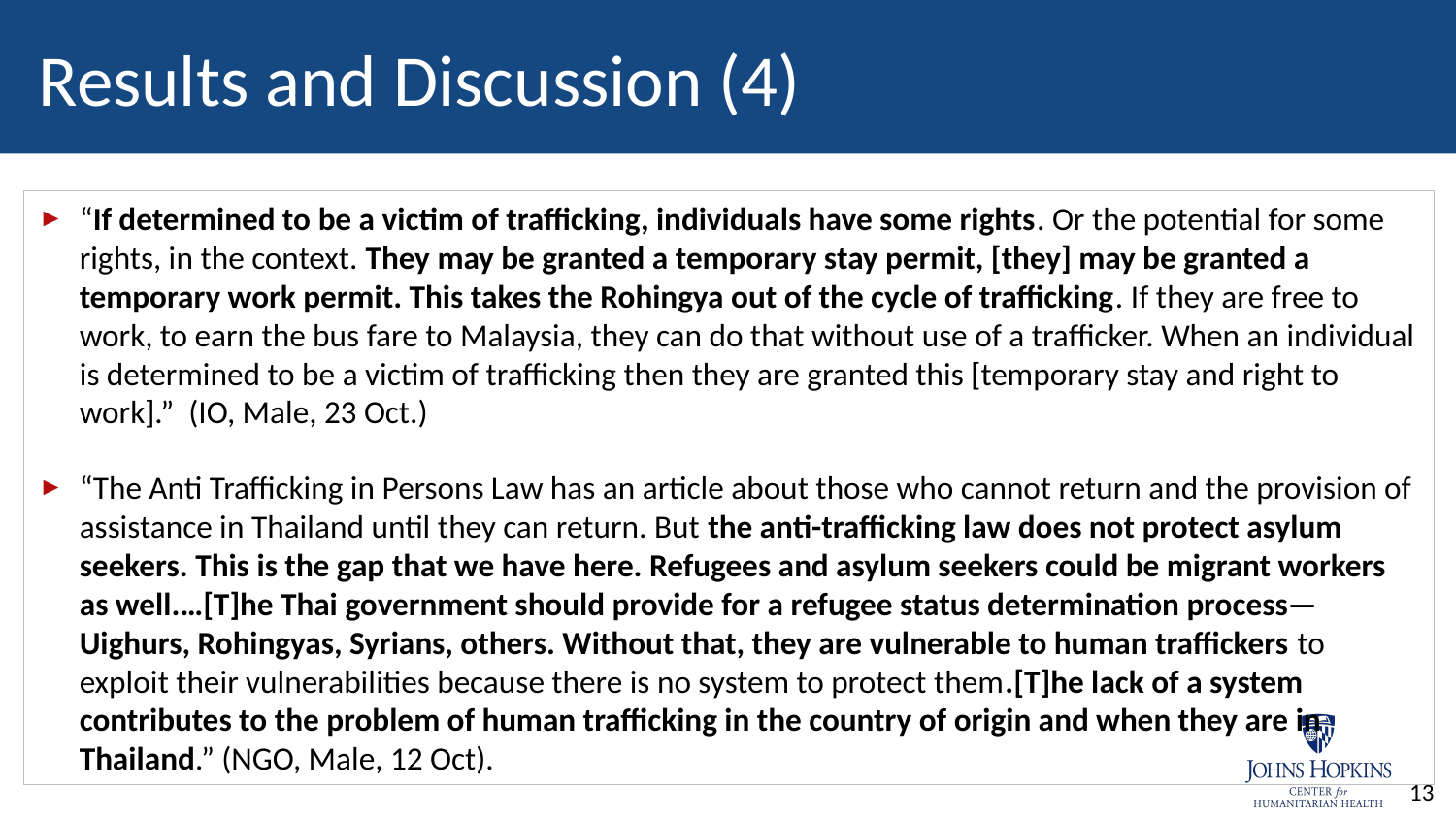

# Results and Discussion (4)
“If determined to be a victim of trafficking, individuals have some rights. Or the potential for some rights, in the context. They may be granted a temporary stay permit, [they] may be granted a temporary work permit. This takes the Rohingya out of the cycle of trafficking. If they are free to work, to earn the bus fare to Malaysia, they can do that without use of a trafficker. When an individual is determined to be a victim of trafficking then they are granted this [temporary stay and right to work].”  (IO, Male, 23 Oct.)
“The Anti Trafficking in Persons Law has an article about those who cannot return and the provision of assistance in Thailand until they can return. But the anti-trafficking law does not protect asylum seekers. This is the gap that we have here. Refugees and asylum seekers could be migrant workers as well.…[T]he Thai government should provide for a refugee status determination process—Uighurs, Rohingyas, Syrians, others. Without that, they are vulnerable to human traffickers to exploit their vulnerabilities because there is no system to protect them.[T]he lack of a system contributes to the problem of human trafficking in the country of origin and when they are in Thailand.” (NGO, Male, 12 Oct).